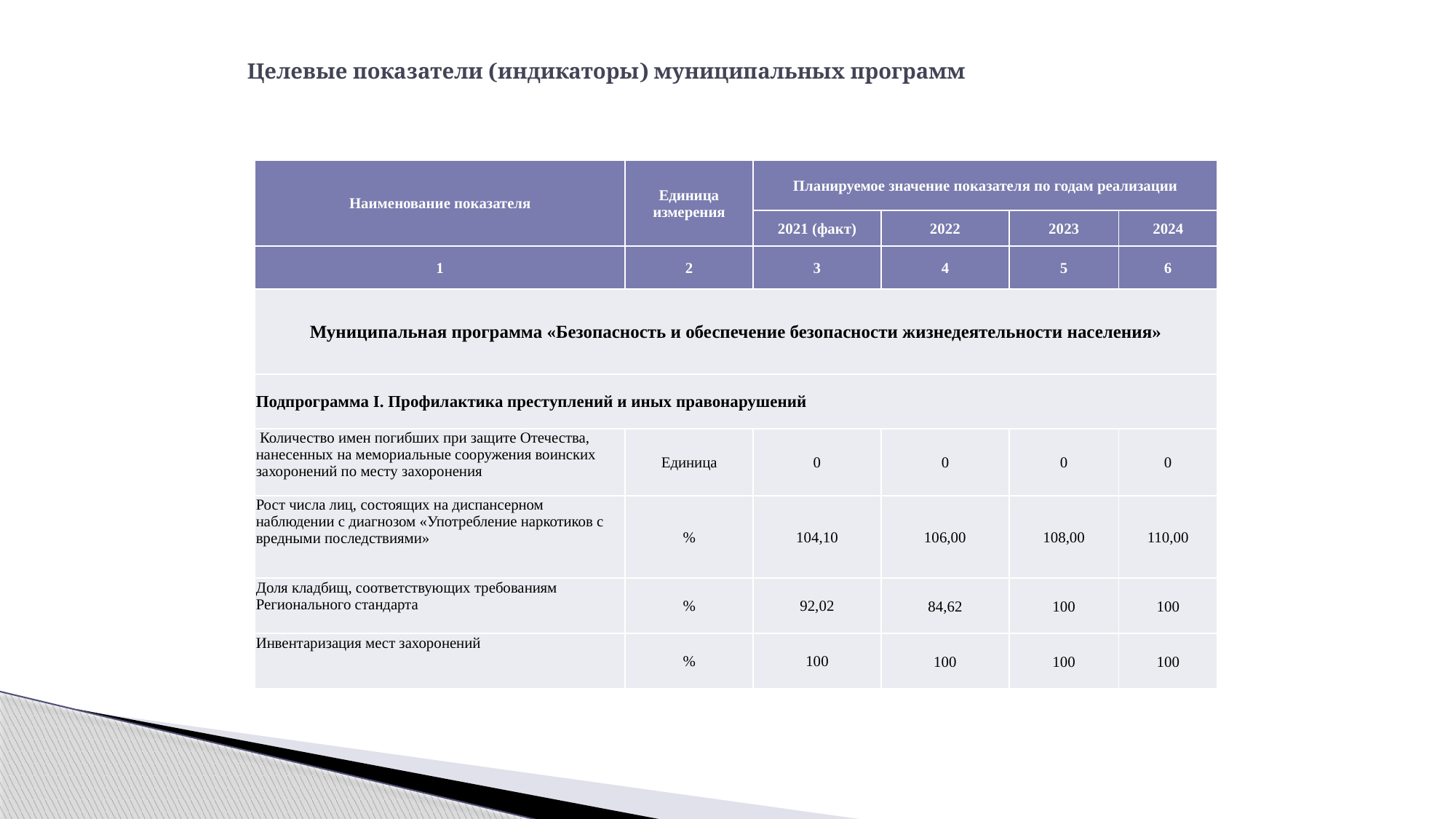

# Целевые показатели (индикаторы) муниципальных программ
| Наименование показателя | Единица измерения | Планируемое значение показателя по годам реализации |  |  |  |
| --- | --- | --- | --- | --- | --- |
|  |  | 2021 (факт) | 2022 | 2023 | 2024 |
| 1 | 2 | 3 | 4 | 5 | 6 |
| Муниципальная программа «Безопасность и обеспечение безопасности жизнедеятельности населения» |  |  |  |  |  |
| Подпрограмма I. Профилактика преступлений и иных правонарушений |  |  |  |  |  |
| Количество имен погибших при защите Отечества, нанесенных на мемориальные сооружения воинских захоронений по месту захоронения | Единица | 0 | 0 | 0 | 0 |
| Рост числа лиц, состоящих на диспансерном наблюдении с диагнозом «Употребление наркотиков с вредными последствиями» | % | 104,10 | 106,00 | 108,00 | 110,00 |
| Доля кладбищ, соответствующих требованиям Регионального стандарта | % | 92,02 | 84,62 | 100 | 100 |
| Инвентаризация мест захоронений | % | 100 | 100 | 100 | 100 |